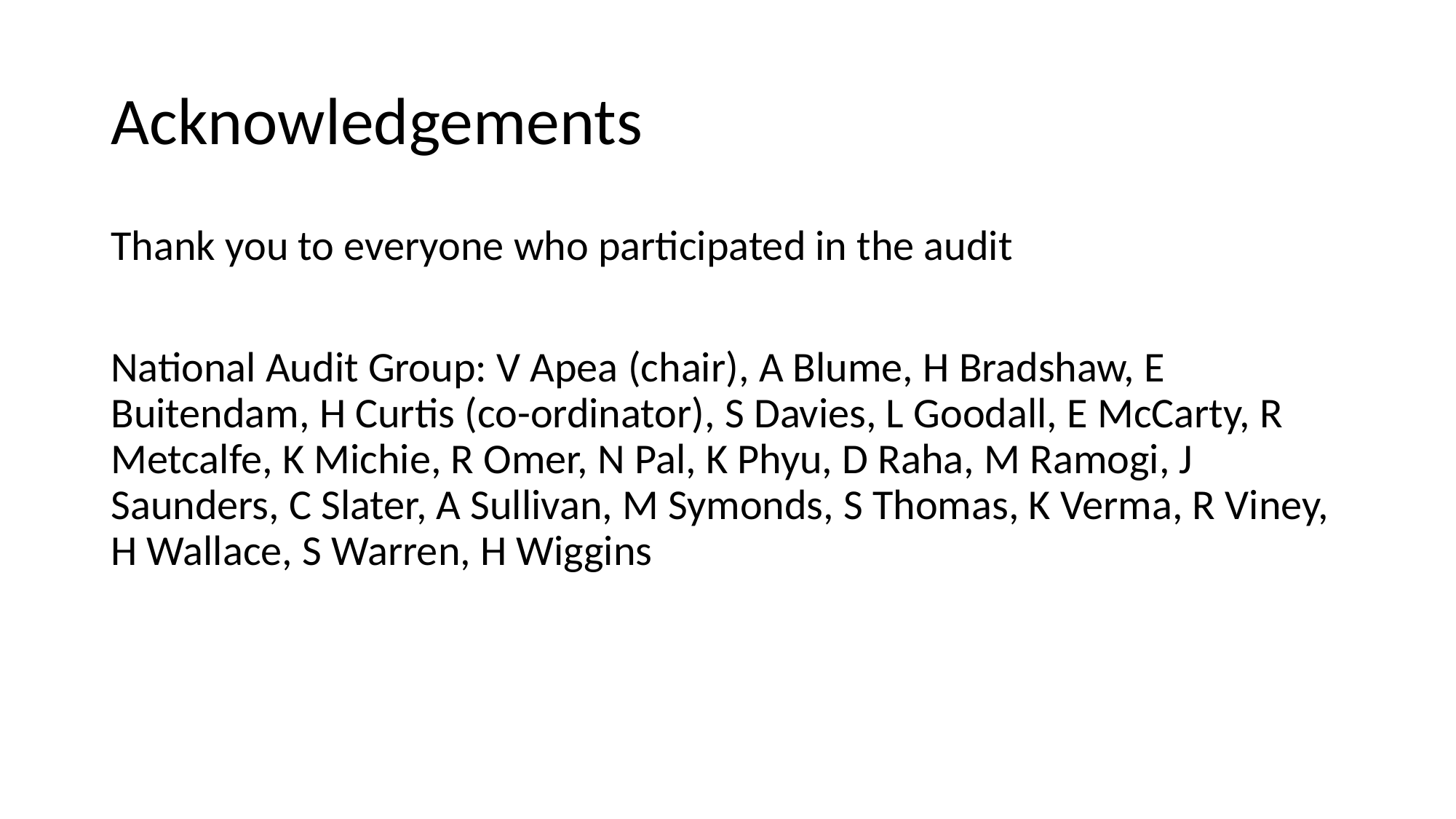

# Acknowledgements
Thank you to everyone who participated in the audit

National Audit Group: V Apea (chair), A Blume, H Bradshaw, E Buitendam, H Curtis (co-ordinator), S Davies, L Goodall, E McCarty, R Metcalfe, K Michie, R Omer, N Pal, K Phyu, D Raha, M Ramogi, J Saunders, C Slater, A Sullivan, M Symonds, S Thomas, K Verma, R Viney, H Wallace, S Warren, H Wiggins